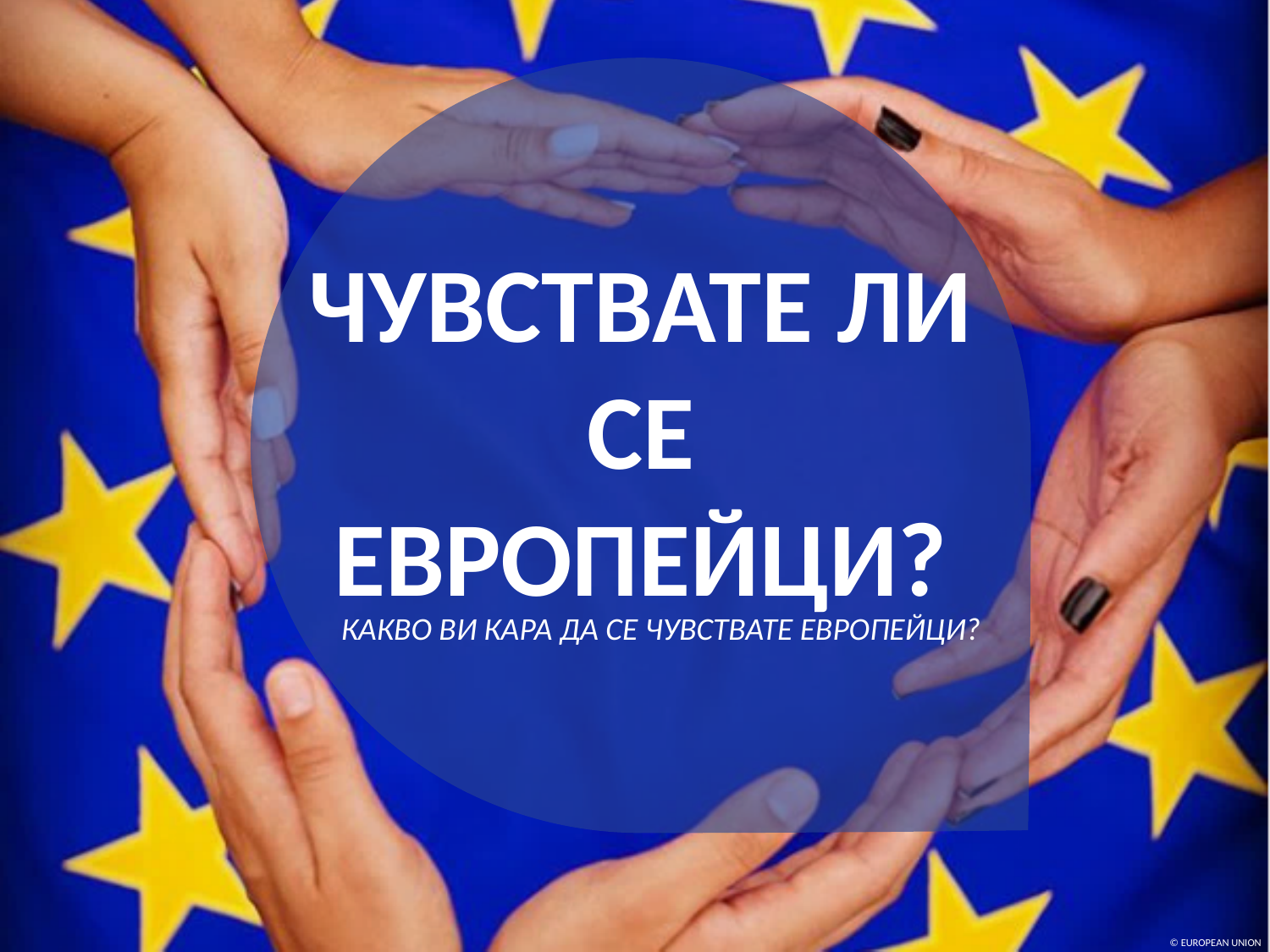

ЧУВСТВАТЕ ЛИ СЕ ЕВРОПЕЙЦИ?
КАКВО ВИ КАРА ДА СЕ ЧУВСТВАТЕ ЕВРОПЕЙЦИ?
© EUROPEAN UNION